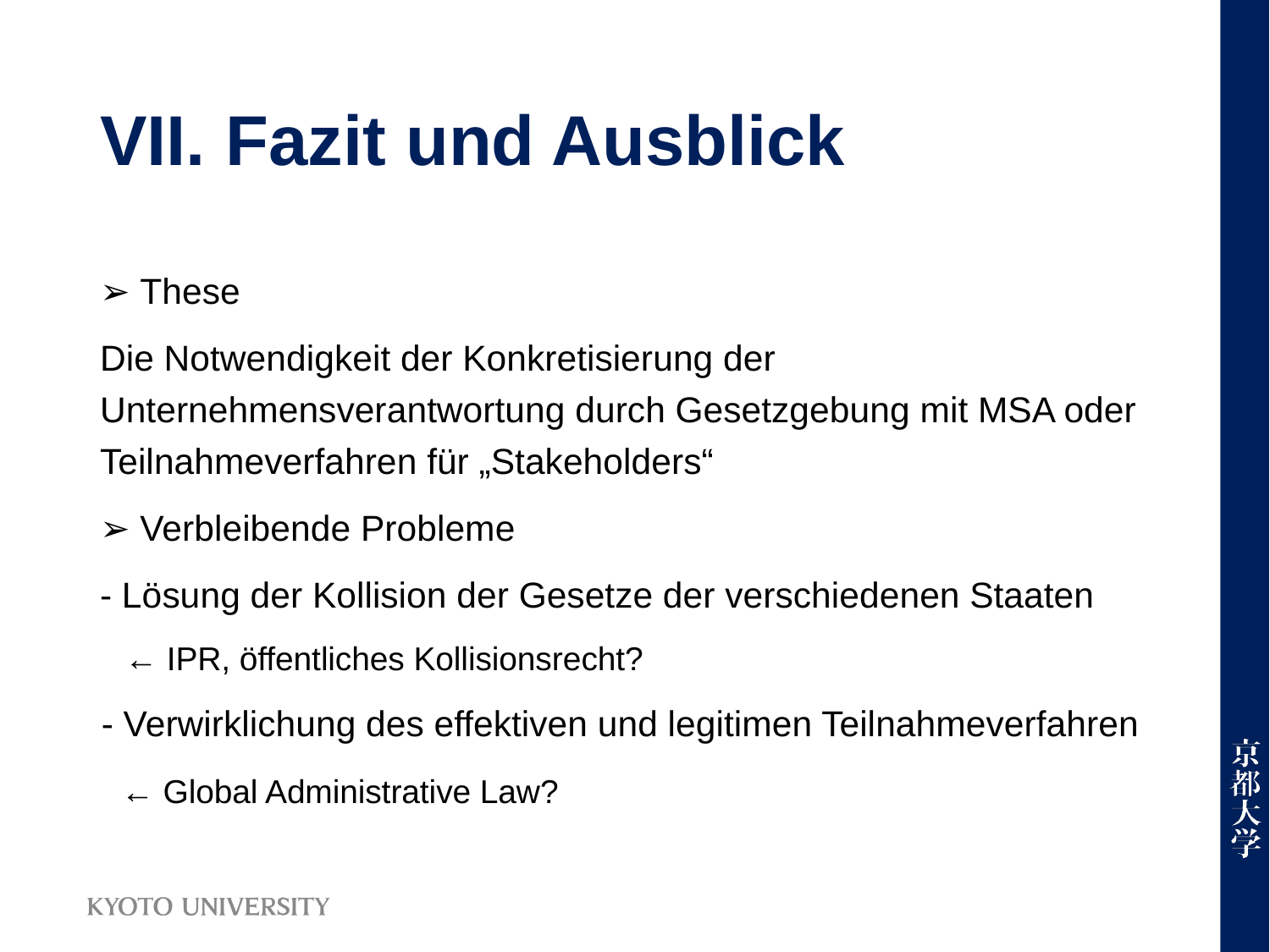

# VII. Fazit und Ausblick
➢ These
Die Notwendigkeit der Konkretisierung der Unternehmensverantwortung durch Gesetzgebung mit MSA oder Teilnahmeverfahren für „Stakeholders“
➢ Verbleibende Probleme
- Lösung der Kollision der Gesetze der verschiedenen Staaten
   ← IPR, öffentliches Kollisionsrecht?
- Verwirklichung des effektiven und legitimen Teilnahmeverfahren
  ← Global Administrative Law?